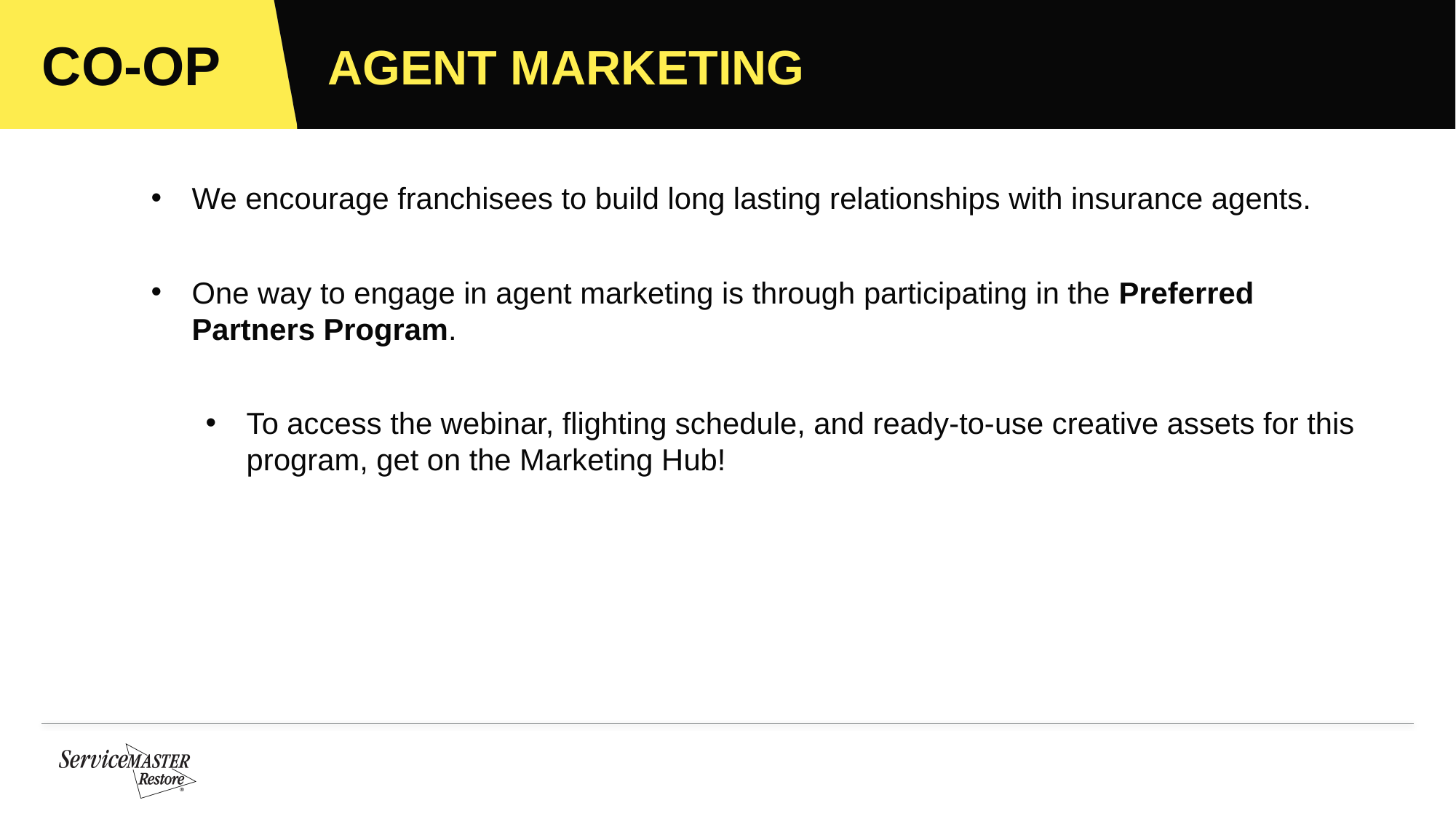

# agent MARKETING
We encourage franchisees to build long lasting relationships with insurance agents.

One way to engage in agent marketing is through participating in the Preferred Partners Program.

To access the webinar, flighting schedule, and ready-to-use creative assets for this program, get on the Marketing Hub!